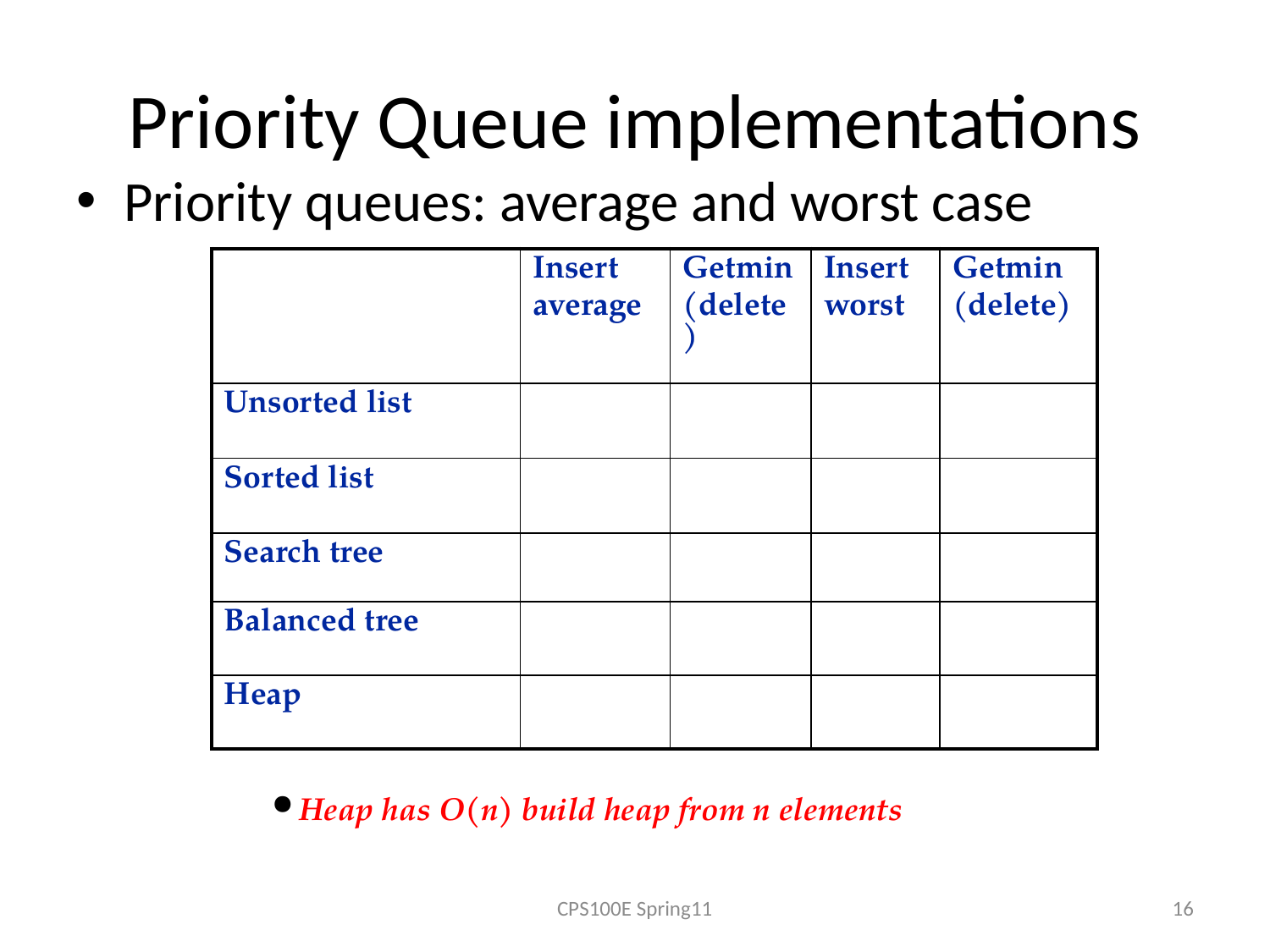

# Priority Queue implementations
Priority queues: average and worst case
|  | Insert average | Getmin (delete) | Insert worst | Getmin (delete) |
| --- | --- | --- | --- | --- |
| Unsorted list |  |  |  |  |
| Sorted list |  |  |  |  |
| Search tree |  |  |  |  |
| Balanced tree |  |  |  |  |
| Heap |  |  |  |  |
 Heap has O(n) build heap from n elements
CPS100E Spring11
16